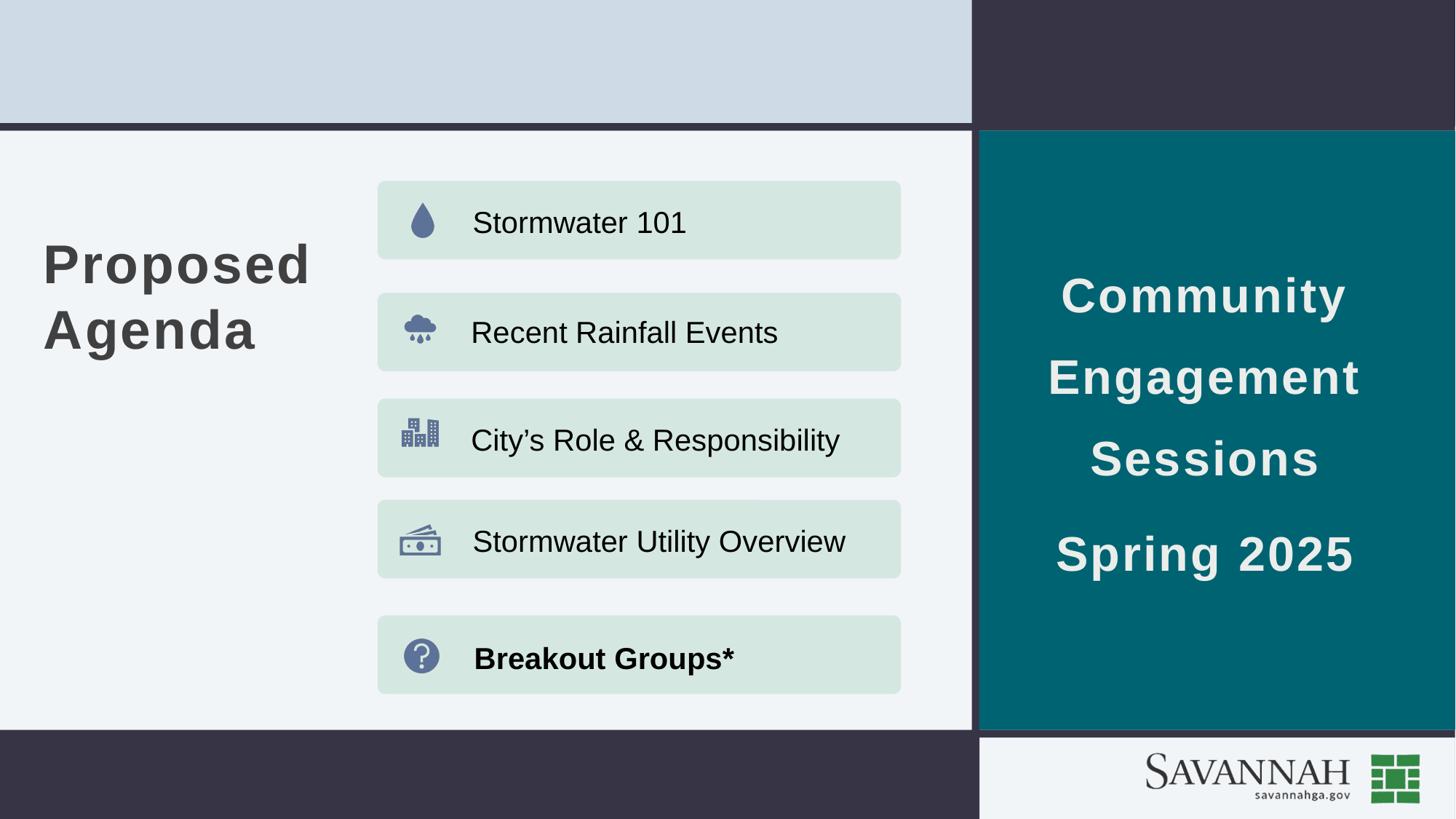

Stormwater 101
Recent Rainfall Events
City’s Role & Responsibility
Stormwater Utility Overview
Breakout Groups*
# Proposed Agenda
Community Engagement Sessions
Spring 2025